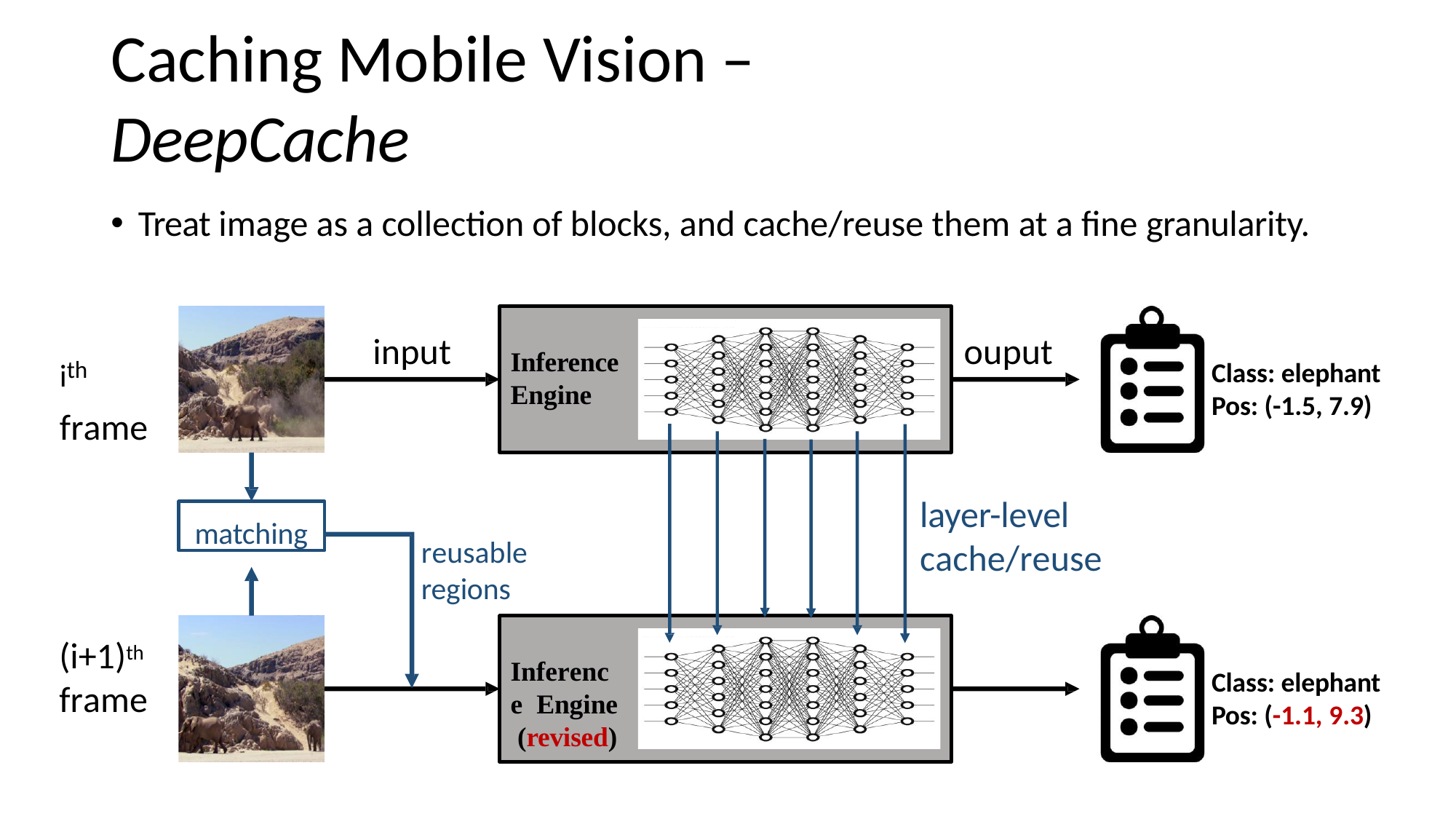

# Caching Mobile Vision – DeepCache
Treat image as a collection of blocks, and cache/reuse them at a fine granularity.
ith  frame

input
ouput
Inference
Engine
Class: elephant
Pos: (-1.5, 7.9)

layer-level  cache/reuse
matching
reusable
regions

(i+1)th  frame

Inference  Engine  (revised)
Class: elephant
Pos: (-1.1, 9.3)